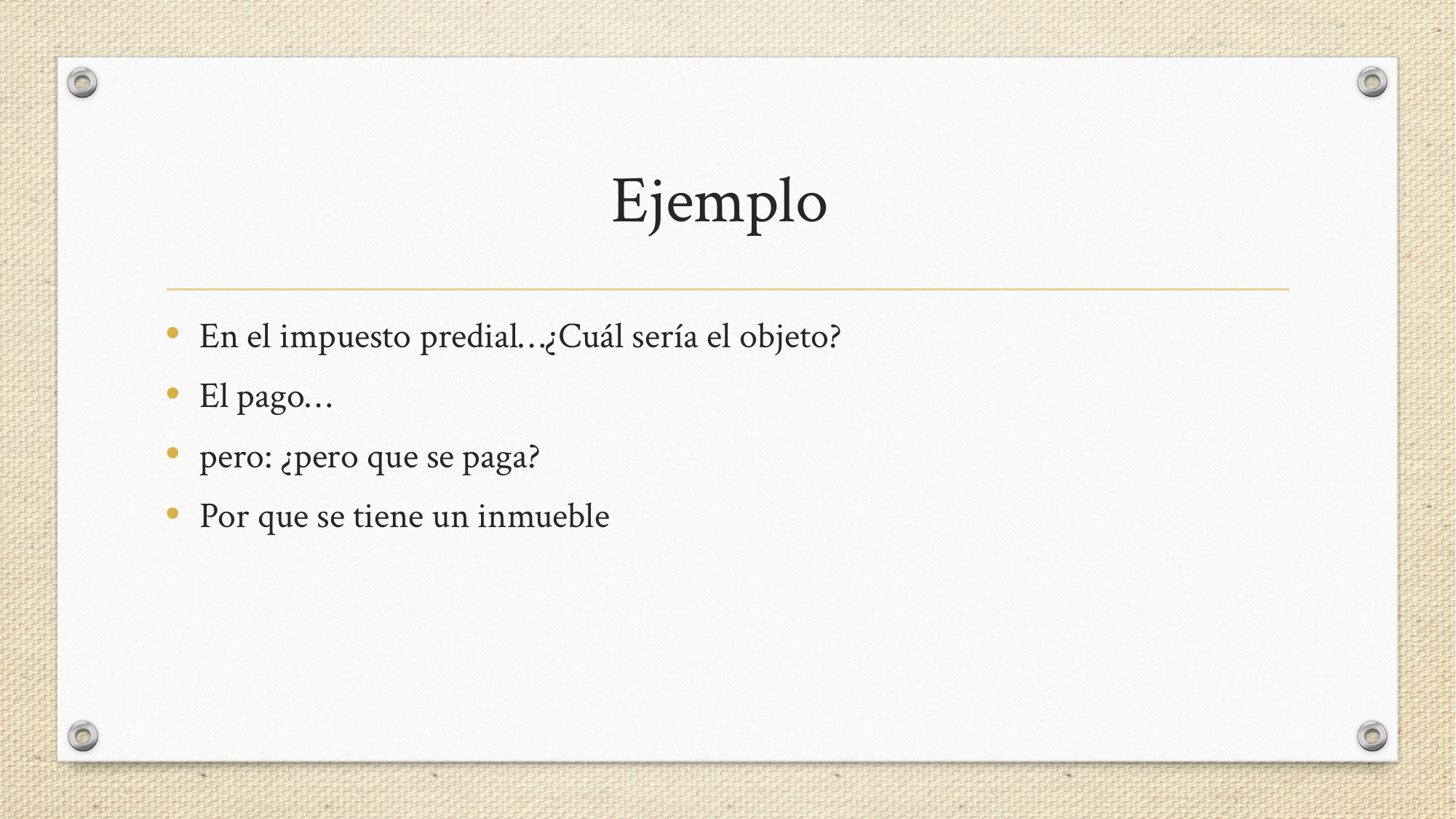

# Ejemplo
En el impuesto predial…¿Cuál sería el objeto?
El pago…
pero: ¿pero que se paga?
Por que se tiene un inmueble